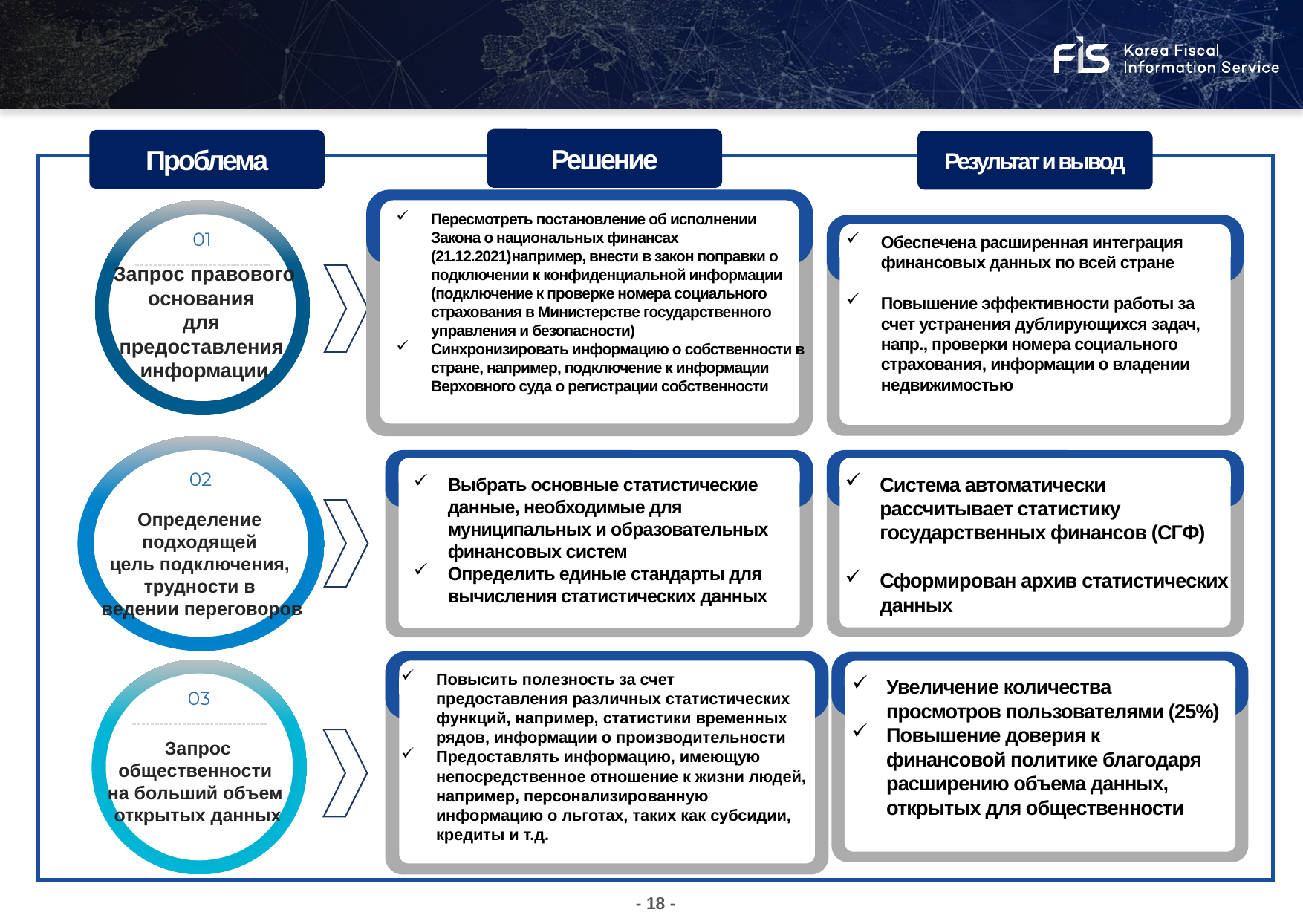

В2. Как мы внедряли соединения в реальном времени на dBrain+, с какими трудностями столкнулись и какие выводы сделали?
Решение
Проблема
Результат и вывод

01
Запрос правового основания
для
предоставления
информации

Пересмотреть постановление об исполнении Закона о национальных финансах (21.12.2021)например, внести в закон поправки о подключении к конфиденциальной информации (подключение к проверке номера социального страхования в Министерстве государственного управления и безопасности)
Синхронизировать информацию о собственности в стране, например, подключение к информации Верховного суда о регистрации собственности

Обеспечена расширенная интеграция финансовых данных по всей стране

Повышение эффективности работы за счет устранения дублирующихся задач, напр., проверки номера социального страхования, информации о владении недвижимостью

02
Определение
подходящей
цель подключения,
трудности в
ведении переговоров

Система автоматически рассчитывает статистику государственных финансов (СГФ)

Сформирован архив статистических данных
Выбрать основные статистические данные, необходимые для муниципальных и образовательных финансовых систем
Определить единые стандарты для вычисления статистических данных

03
Запрос общественности
на больший объем
открытых данных
Повысить полезность за счет предоставления различных статистических функций, например, статистики временных рядов, информации о производительности
Предоставлять информацию, имеющую непосредственное отношение к жизни людей, например, персонализированную информацию о льготах, таких как субсидии, кредиты и т.д.
Увеличение количества просмотров пользователями (25%)
Повышение доверия к финансовой политике благодаря расширению объема данных, открытых для общественности

- 18 -